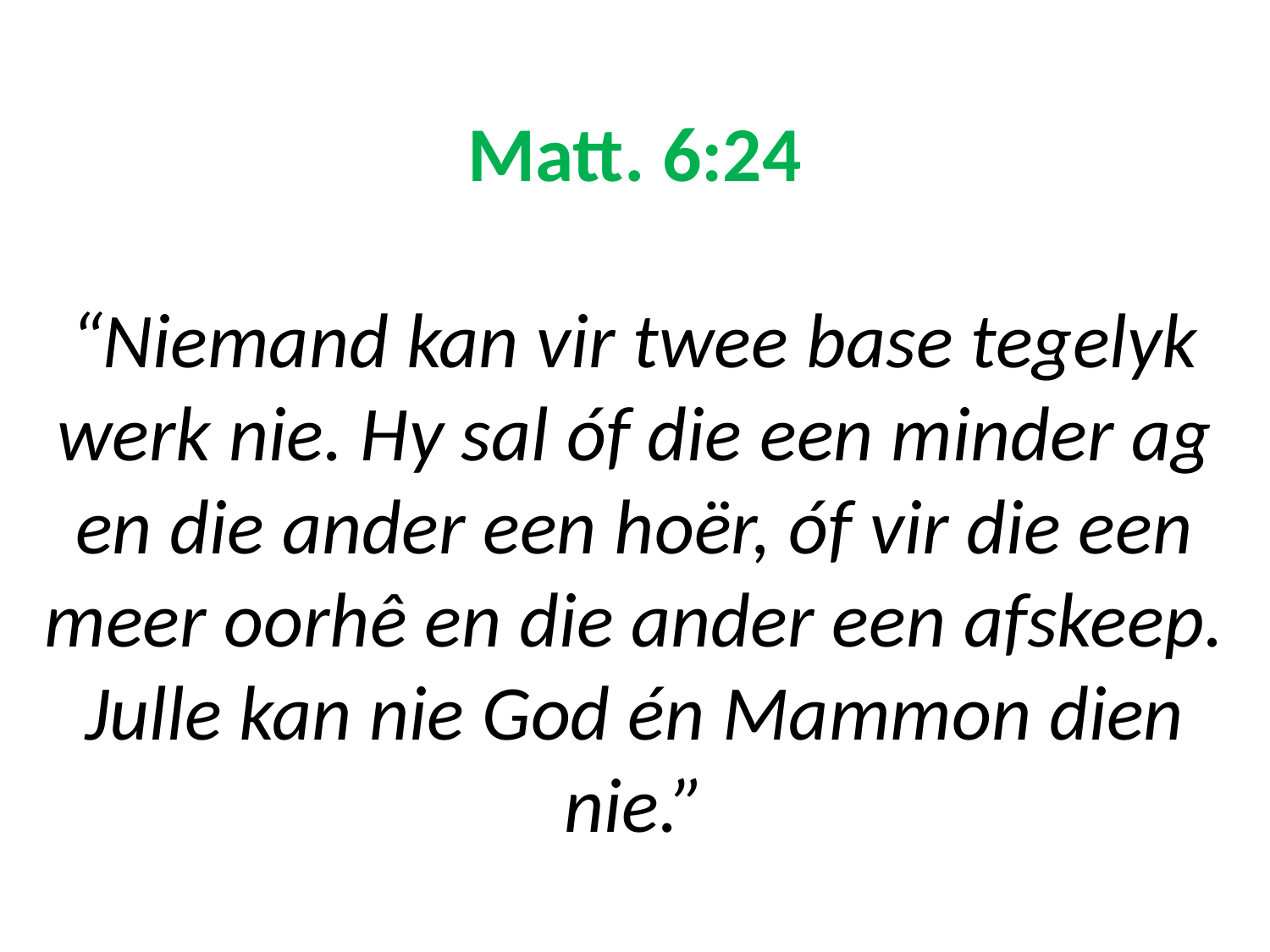

# Matt. 6:24 “Niemand kan vir twee base tegelyk werk nie. Hy sal óf die een minder ag en die ander een hoër, óf vir die een meer oorhê en die ander een afskeep. Julle kan nie God én Mammon dien nie.”